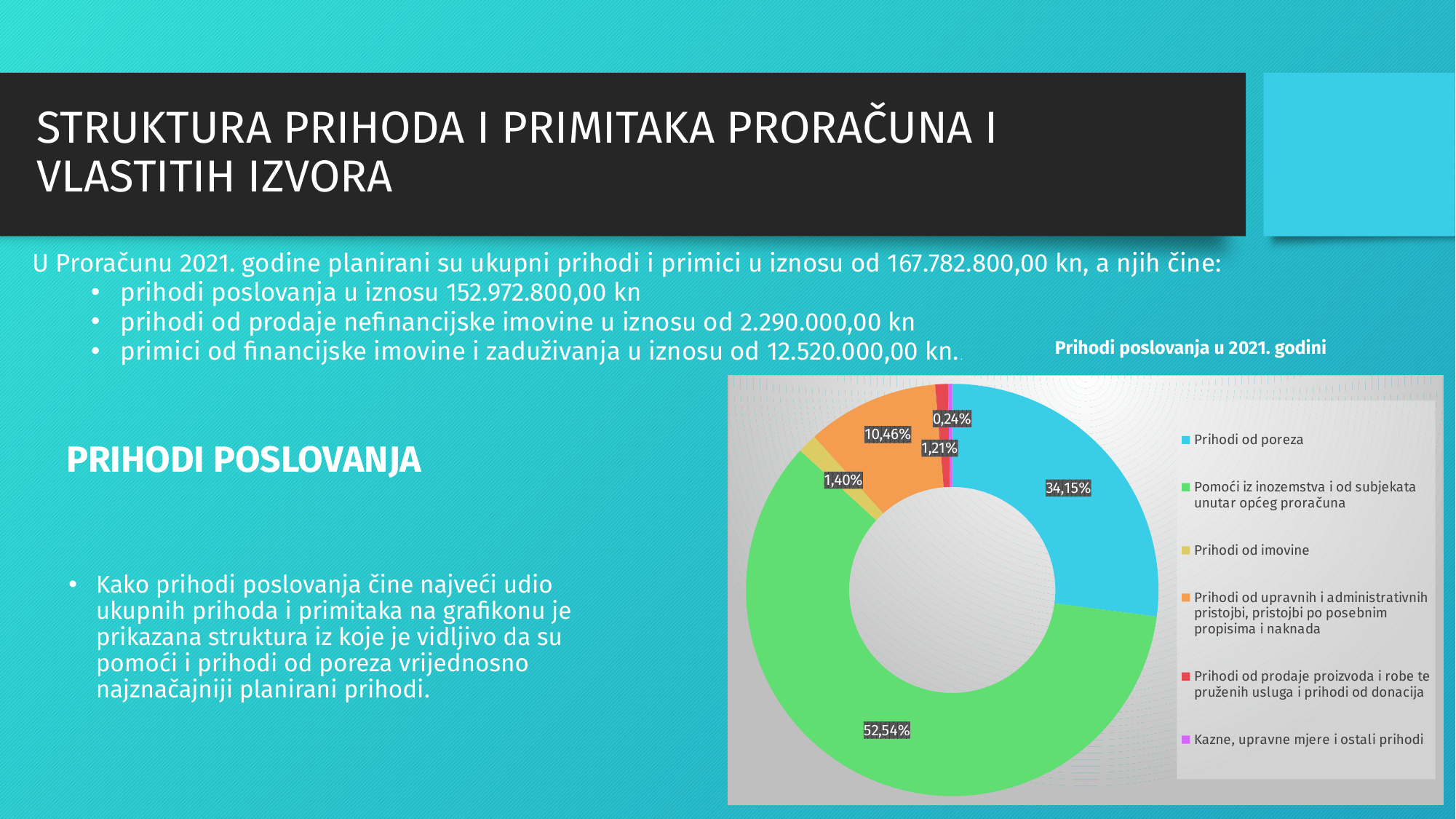

# STRUKTURA PRIHODA I PRIMITAKA PRORAČUNA I VLASTITIH IZVORA
U Proračunu 2021. godine planirani su ukupni prihodi i primici u iznosu od 167.782.800,00 kn, a njih čine:
prihodi poslovanja u iznosu 152.972.800,00 kn
prihodi od prodaje nefinancijske imovine u iznosu od 2.290.000,00 kn
primici od financijske imovine i zaduživanja u iznosu od 12.520.000,00 kn..

Prihodi poslovanja u 2021. godini

### Chart

| Category |  |
|---|---|
| Prihodi od poreza | 41406500.0 |
| Pomoći iz inozemstva i od subjekata unutar općeg proračuna | 91385550.0 |
| Prihodi od imovine | 2342700.0 |
| Prihodi od upravnih i administrativnih pristojbi, pristojbi po posebnim propisima i naknada | 15815250.0 |
| Prihodi od prodaje proizvoda i robe te pruženih usluga i prihodi od donacija | 1512000.0 |
| Kazne, upravne mjere i ostali prihodi | 510800.0 |
PRIHODI POSLOVANJA
Kako prihodi poslovanja čine najveći udio ukupnih prihoda i primitaka na grafikonu je prikazana struktura iz koje je vidljivo da su pomoći i prihodi od poreza vrijednosno najznačajniji planirani prihodi.